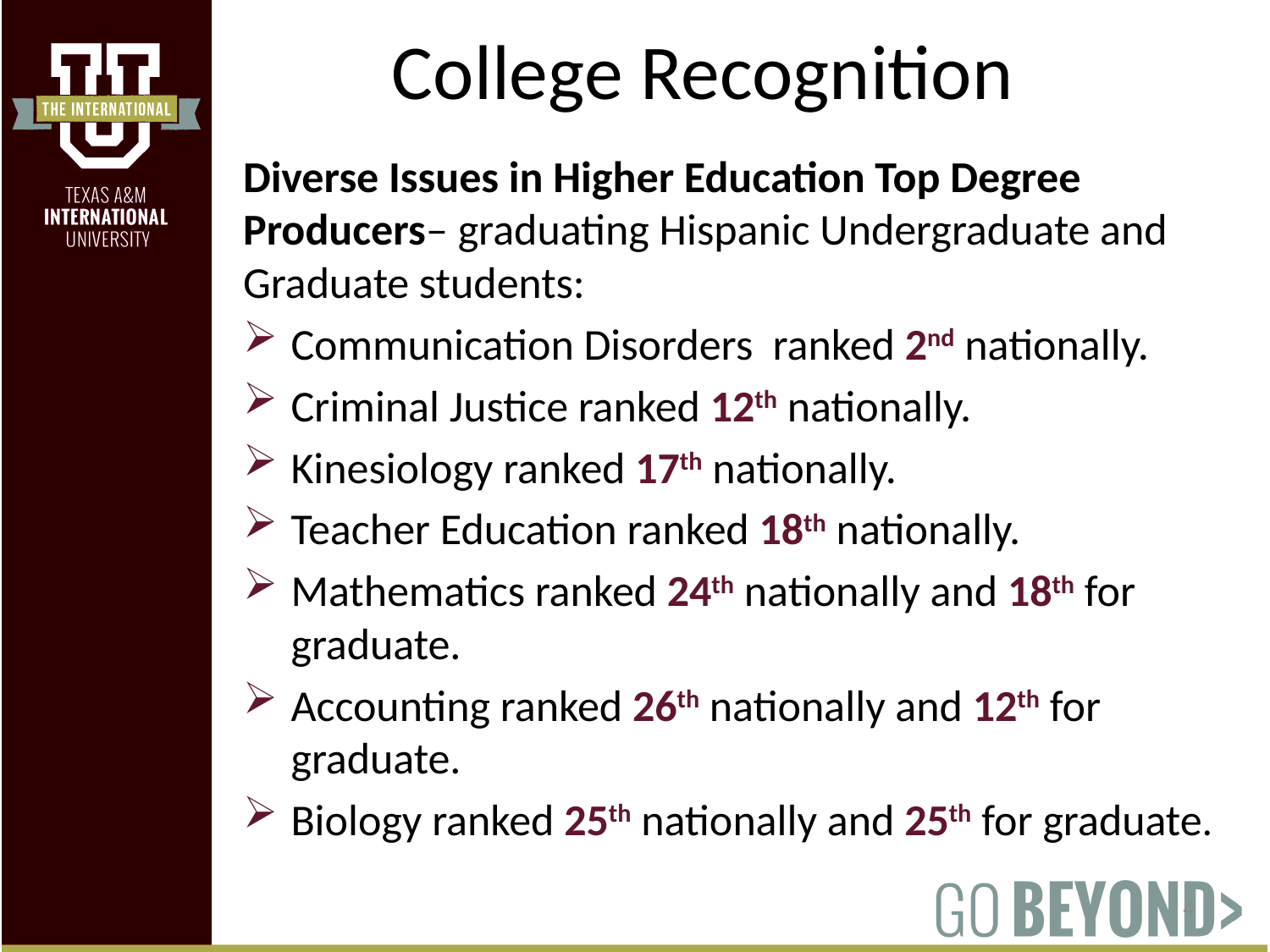

# College Recognition
Diverse Issues in Higher Education Top Degree Producers– graduating Hispanic Undergraduate and Graduate students:
Communication Disorders  ranked 2nd nationally.
Criminal Justice ranked 12th nationally.
Kinesiology ranked 17th nationally.
Teacher Education ranked 18th nationally.
Mathematics ranked 24th nationally and 18th for graduate.
Accounting ranked 26th nationally and 12th for graduate.
Biology ranked 25th nationally and 25th for graduate.

4